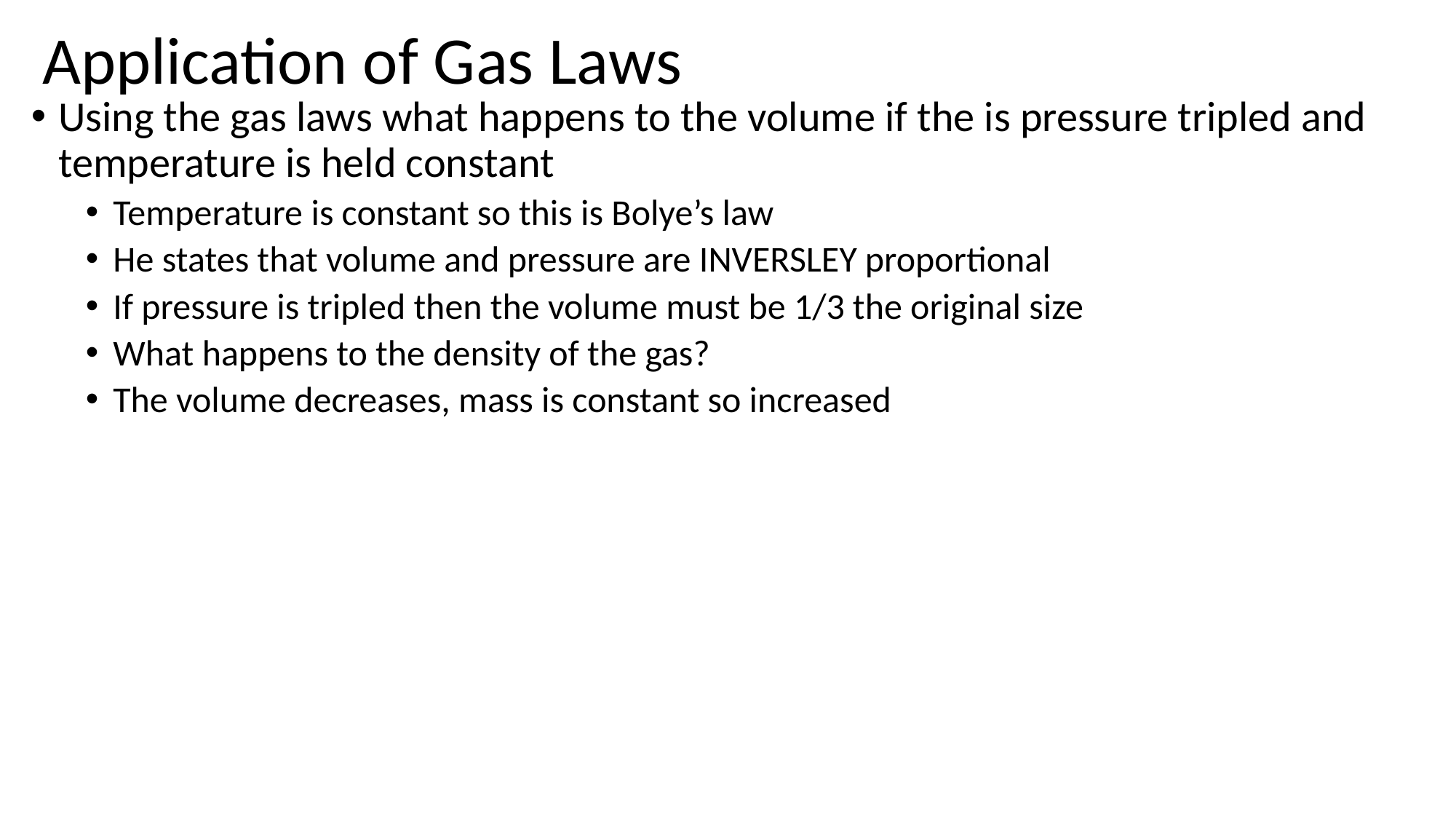

# Application of Gas Laws
Using the gas laws what happens to the volume if the is pressure tripled and temperature is held constant
Temperature is constant so this is Bolye’s law
He states that volume and pressure are INVERSLEY proportional
If pressure is tripled then the volume must be 1/3 the original size
What happens to the density of the gas?
The volume decreases, mass is constant so increased